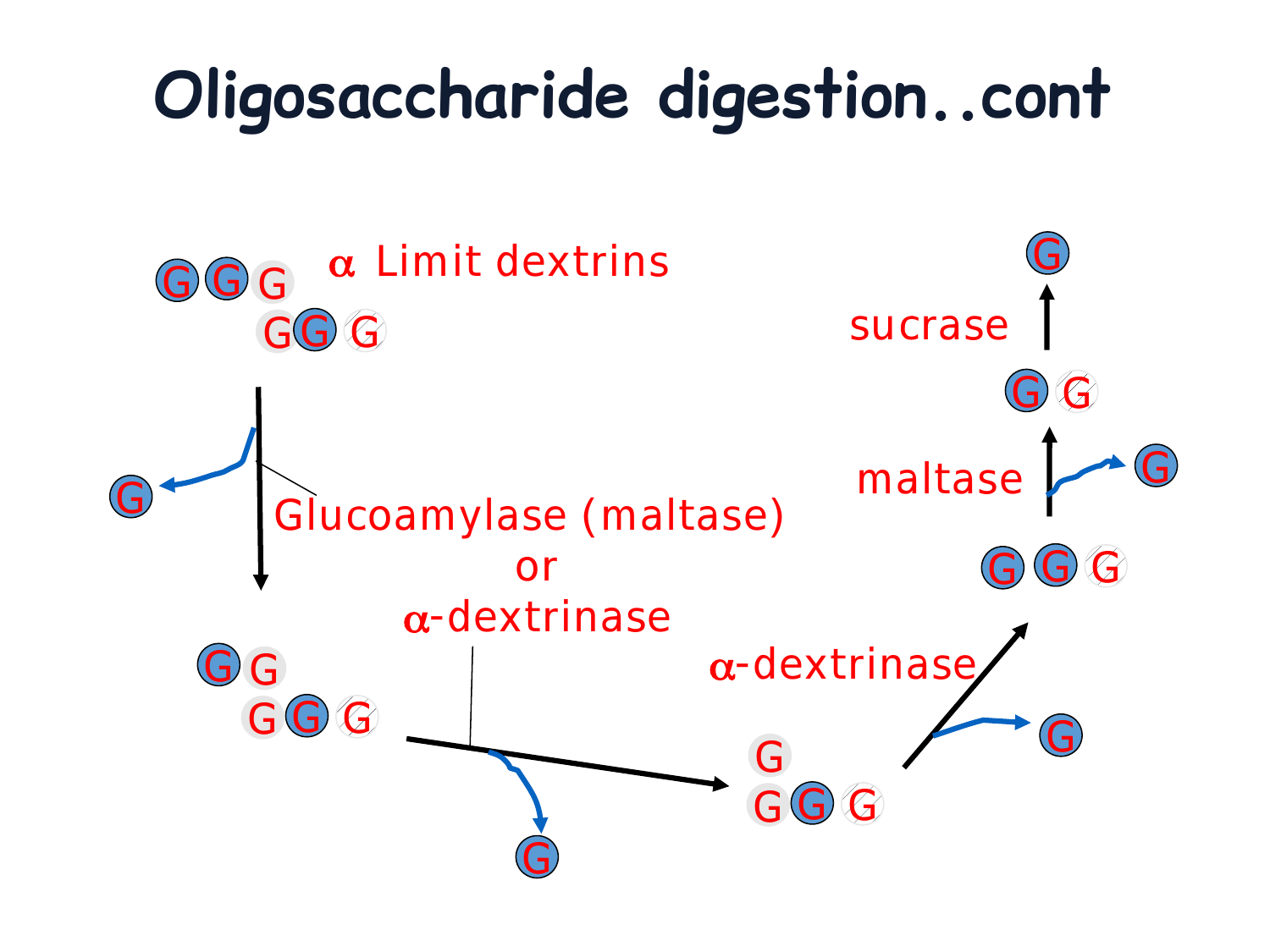

# Oligosaccharide digestion..cont
α Limit dextrins
G
G
G
G

sucrase
G
G
G
G
G

G
maltase

G
Glucoamylase (maltase)
or
α-dextrinase
G
G
G

α-dextrinase
G

G
G
G
G
G

G

G
G
G
G